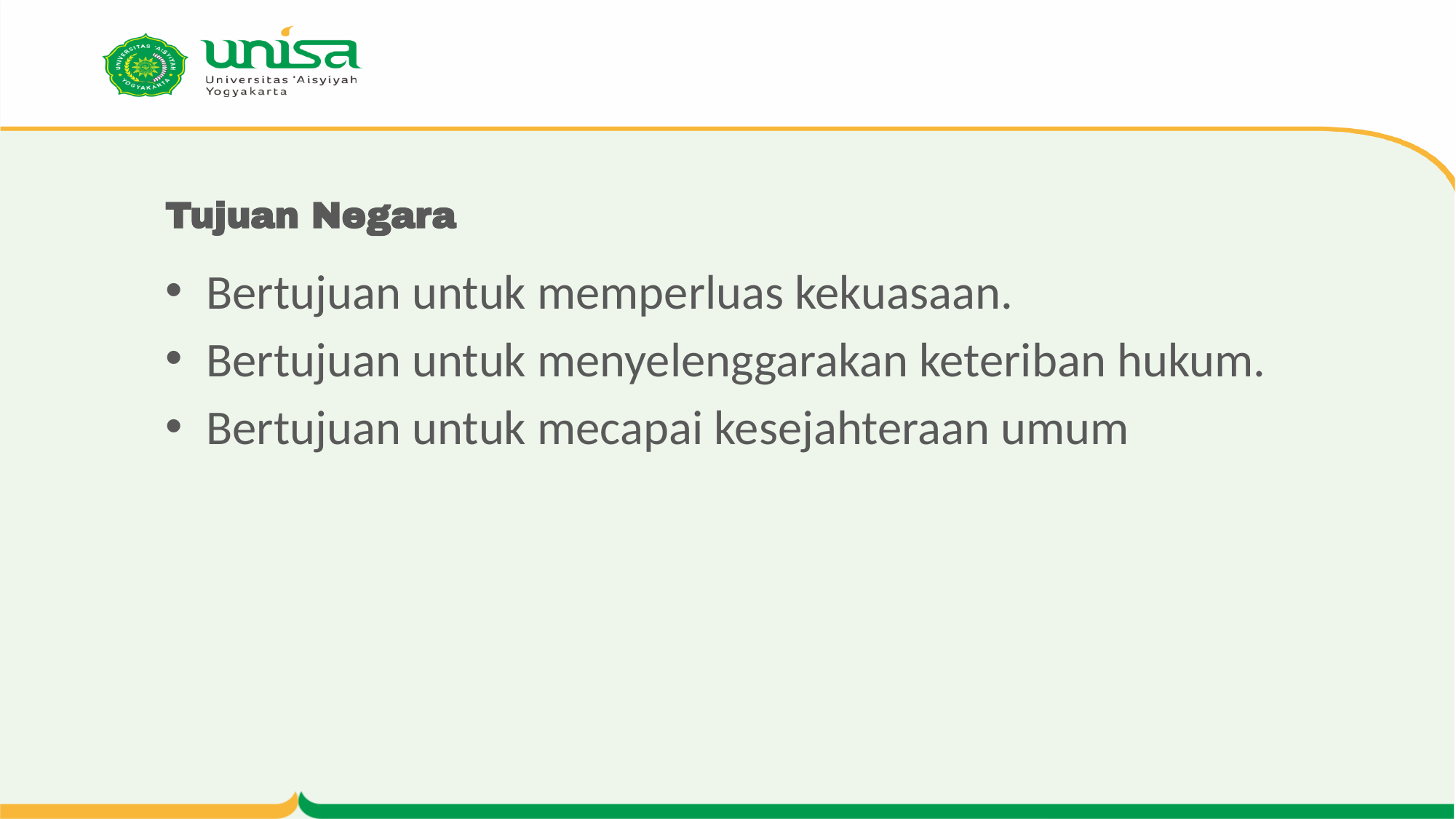

# Tujuan Negara
Bertujuan untuk memperluas kekuasaan.
Bertujuan untuk menyelenggarakan keteriban hukum.
Bertujuan untuk mecapai kesejahteraan umum